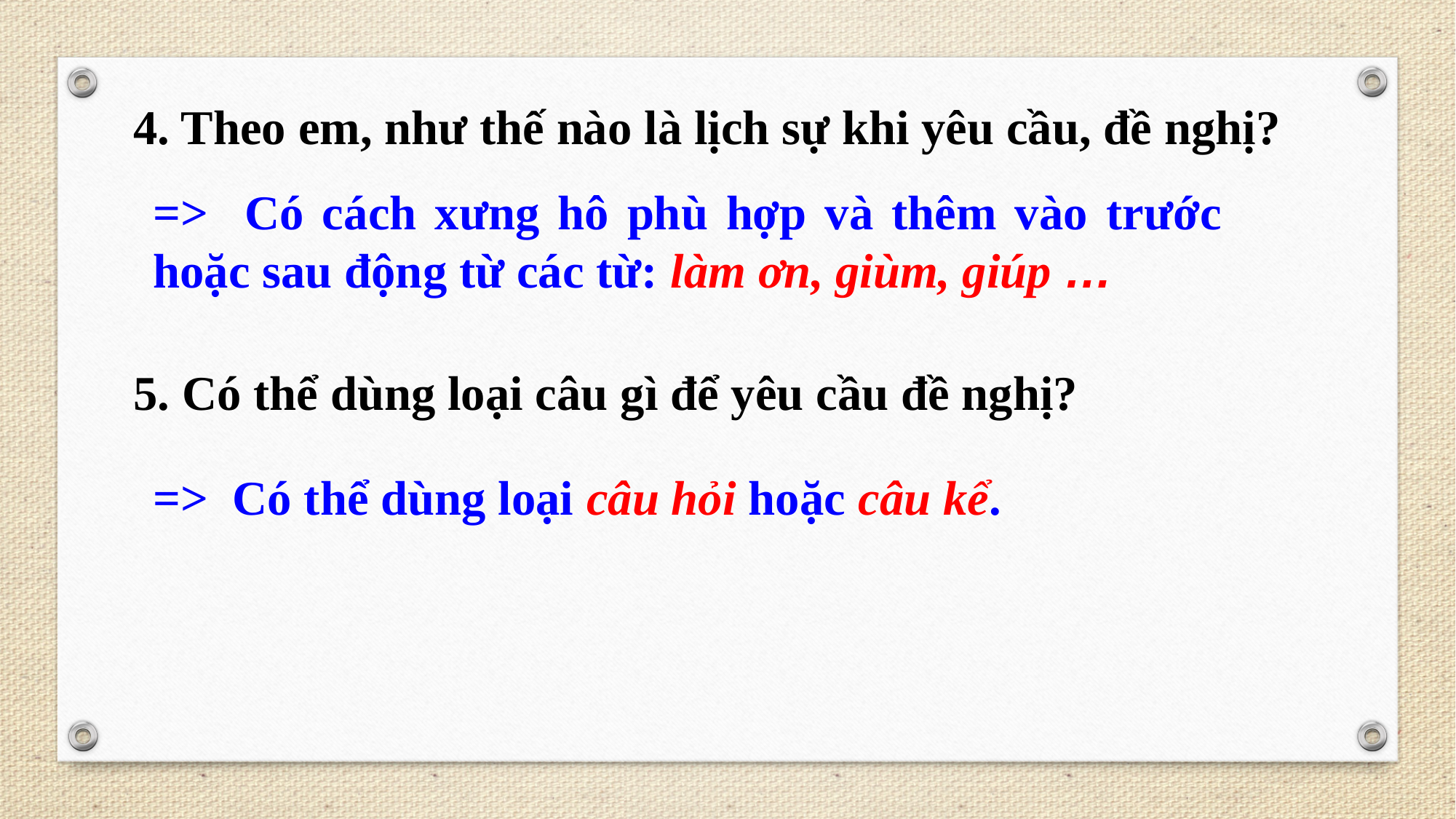

4. Theo em, như thế nào là lịch sự khi yêu cầu, đề nghị?
=>  Có cách xưng hô phù hợp và thêm vào trước hoặc sau động từ các từ: làm ơn, giùm, giúp …

5. Có thể dùng loại câu gì để yêu cầu đề nghị?
=>  Có thể dùng loại câu hỏi hoặc câu kể.